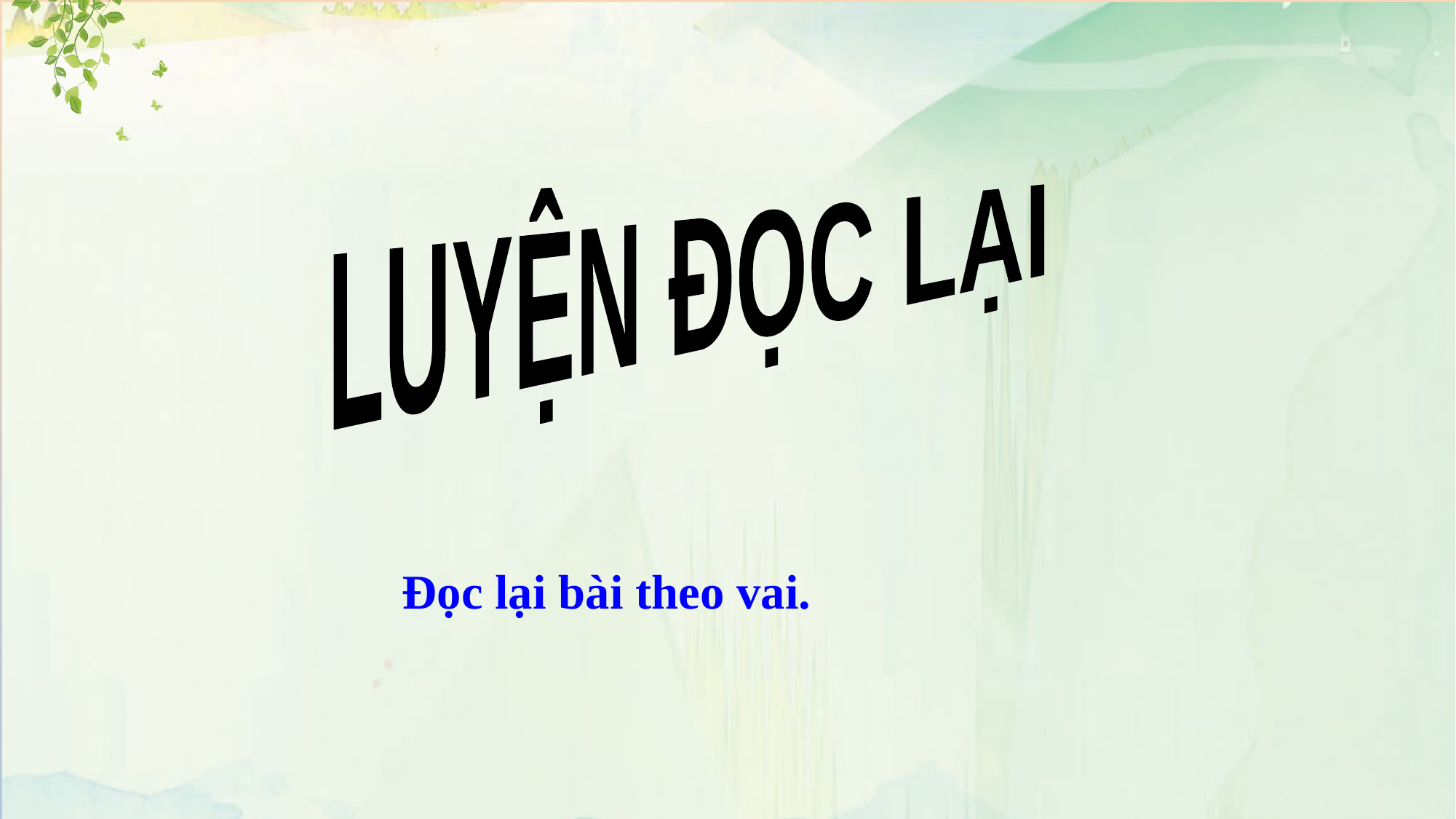

LUYỆN ĐỌC LẠI
Đọc lại bài theo vai.